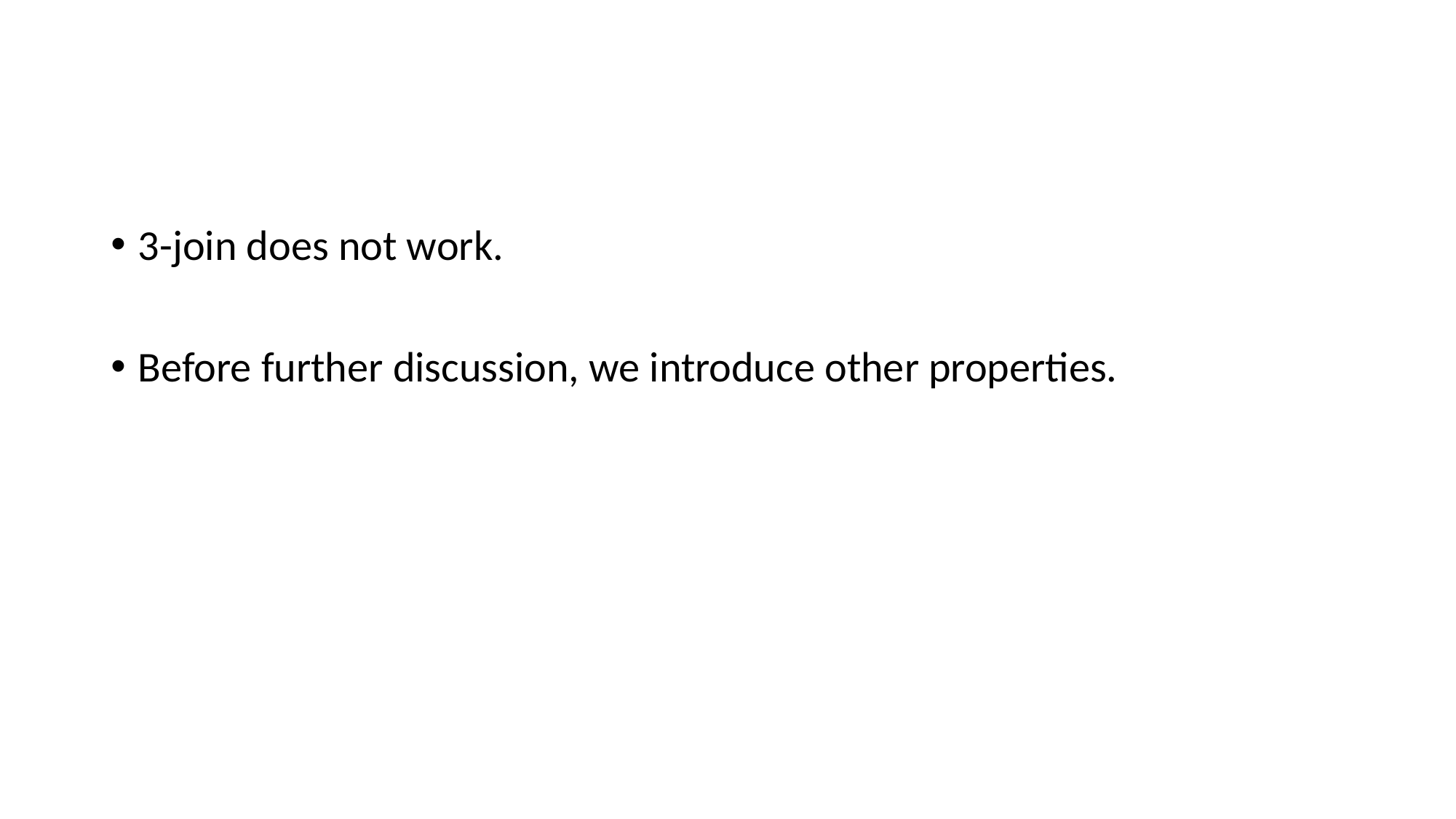

#
3-join does not work.

Before further discussion, we introduce other properties.